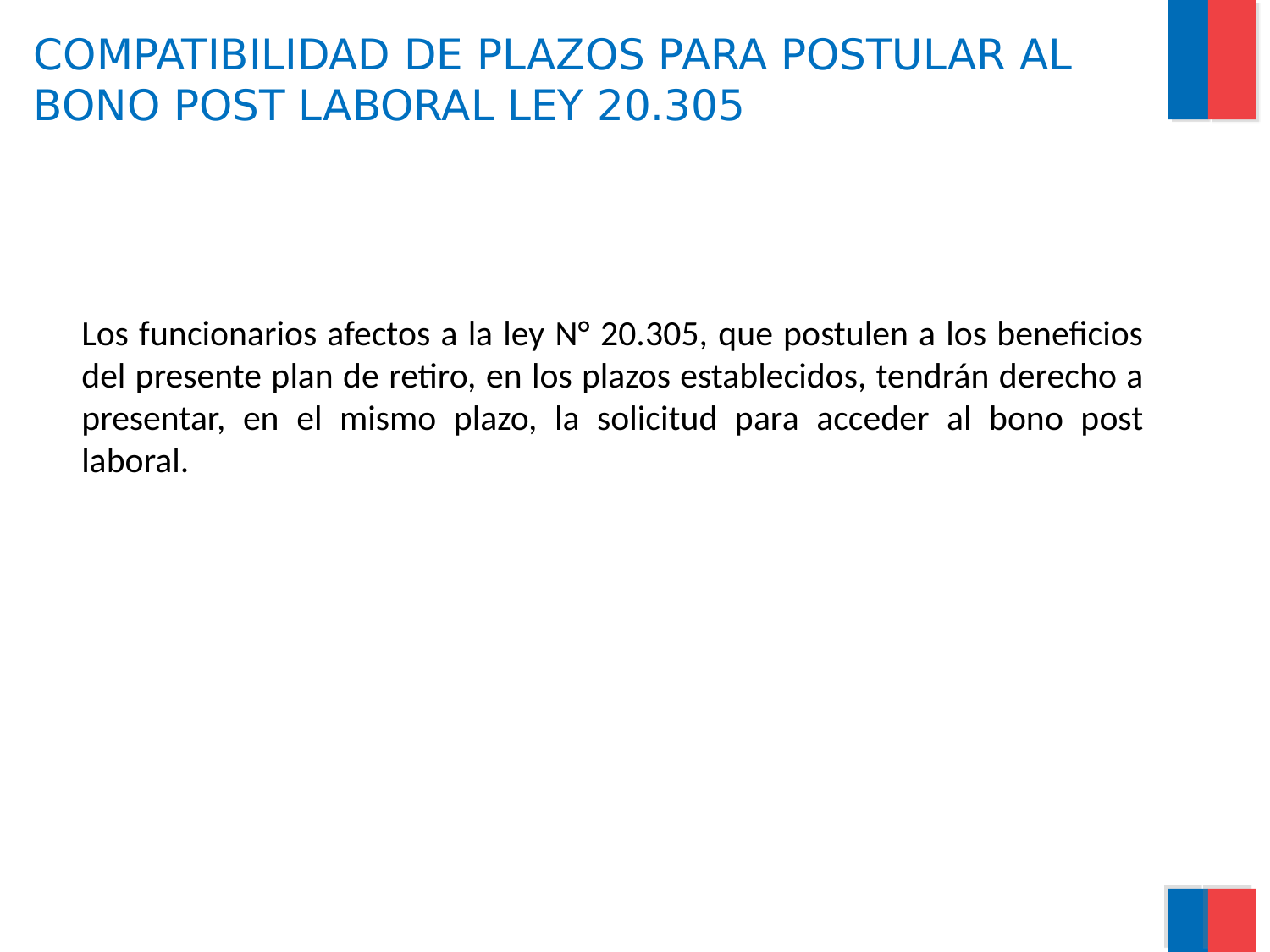

# COMPATIBILIDAD DE PLAZOS PARA POSTULAR AL BONO POST LABORAL LEY 20.305

	Los funcionarios afectos a la ley N° 20.305, que postulen a los beneficios del presente plan de retiro, en los plazos establecidos, tendrán derecho a presentar, en el mismo plazo, la solicitud para acceder al bono post laboral.